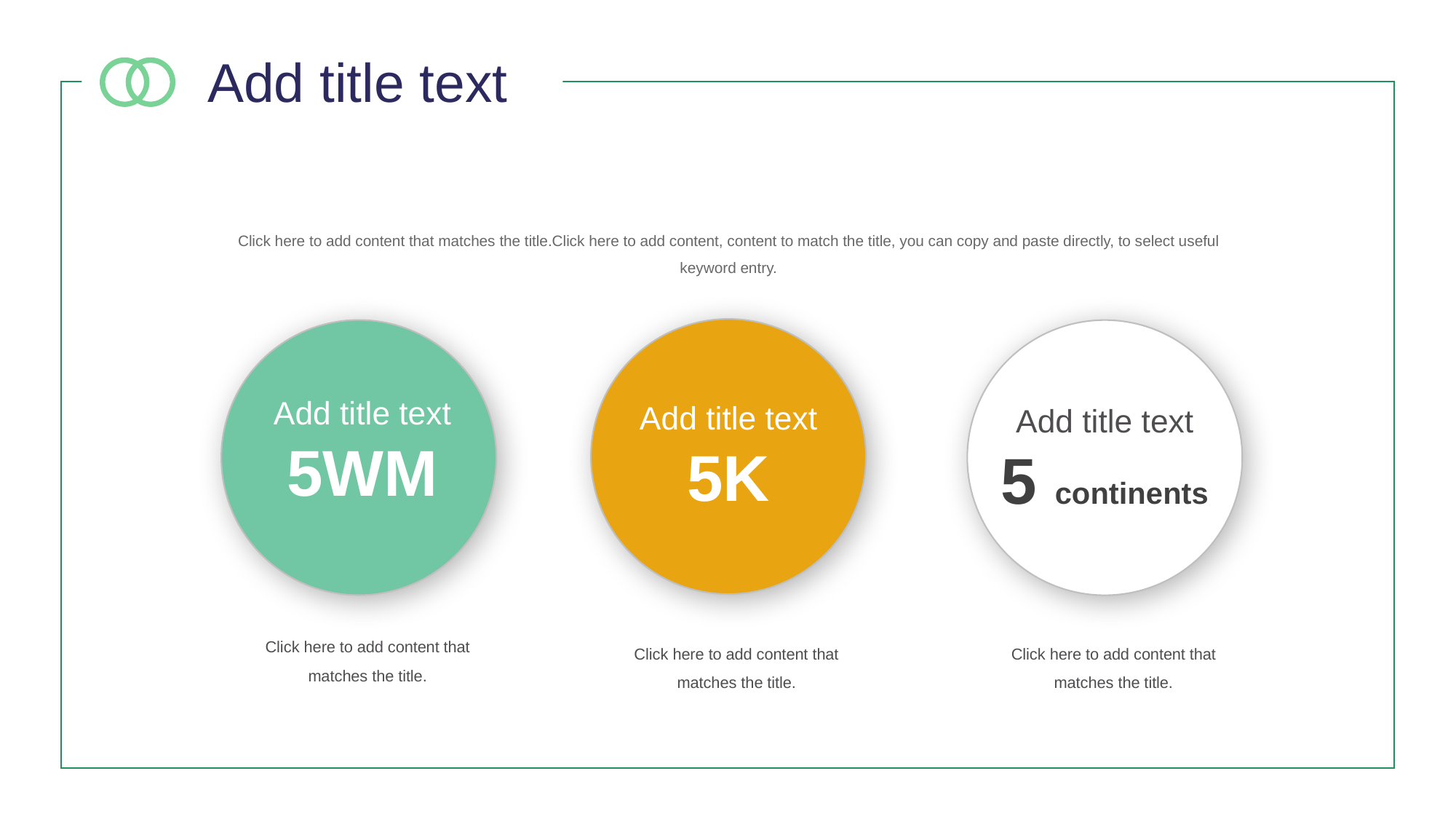

Add title text
Click here to add content that matches the title.Click here to add content, content to match the title, you can copy and paste directly, to select useful keyword entry.

Add title text
5WM
Add title text
5K
Add title text
5 continents
Click here to add content that matches the title.

Click here to add content that matches the title.

Click here to add content that matches the title.